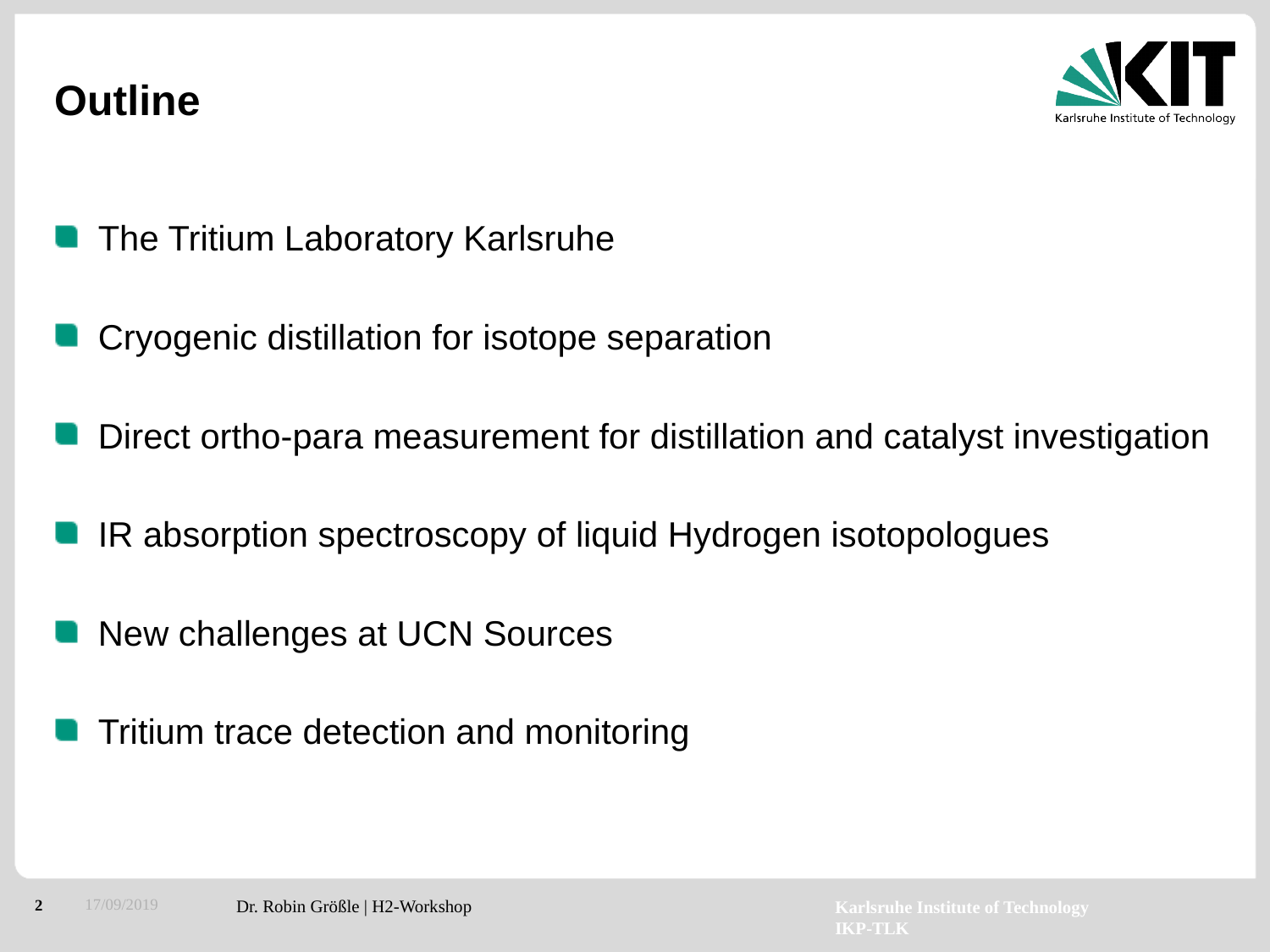

# Outline

The Tritium Laboratory Karlsruhe

Cryogenic distillation for isotope separation

Direct ortho-para measurement for distillation and catalyst investigation

IR absorption spectroscopy of liquid Hydrogen isotopologues

New challenges at UCN Sources

Tritium trace detection and monitoring

17/09/2019
Dr. Robin Größle | H2-Workshop